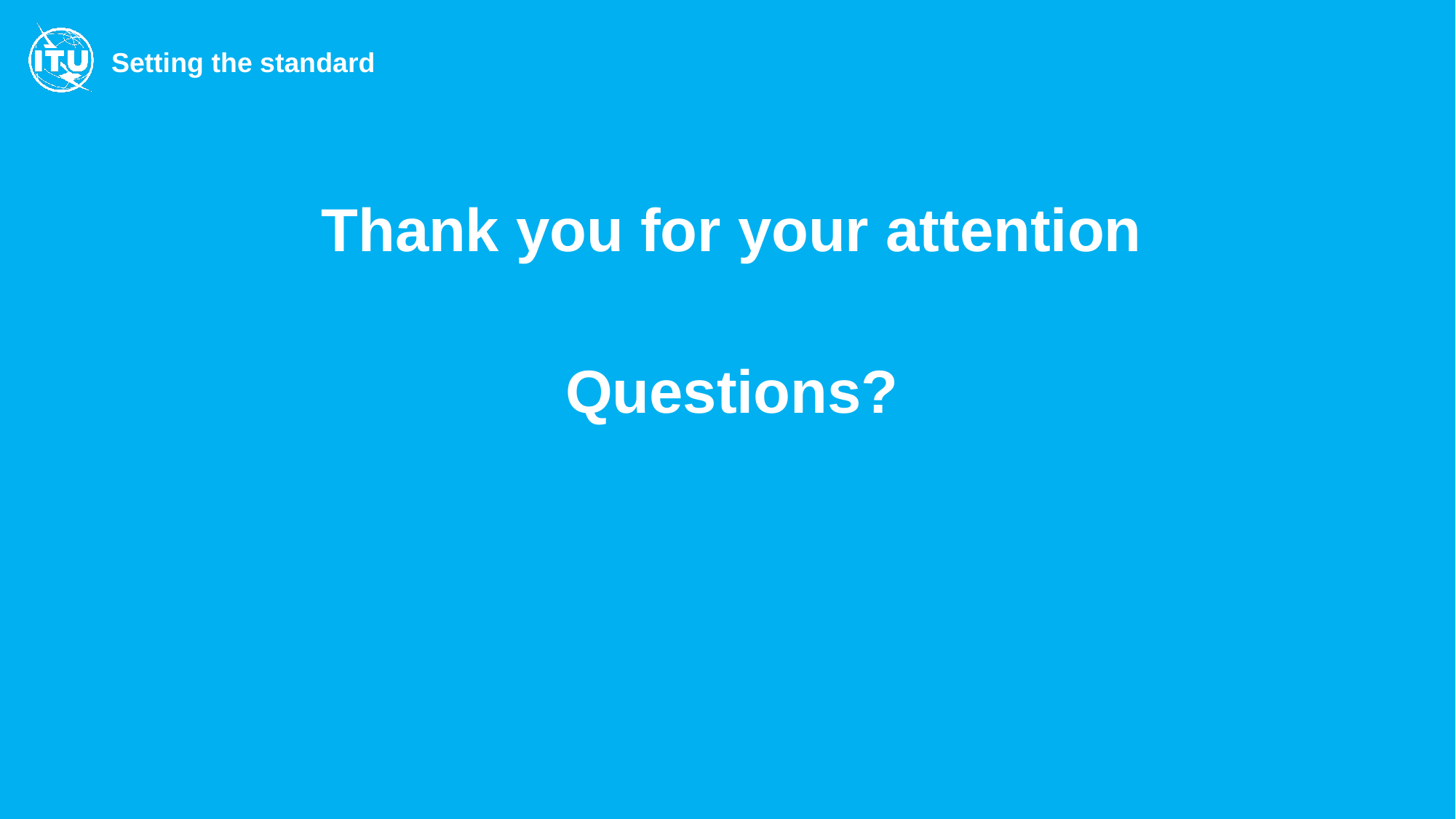

# Setting the standard
Thank you for your attention

Questions?